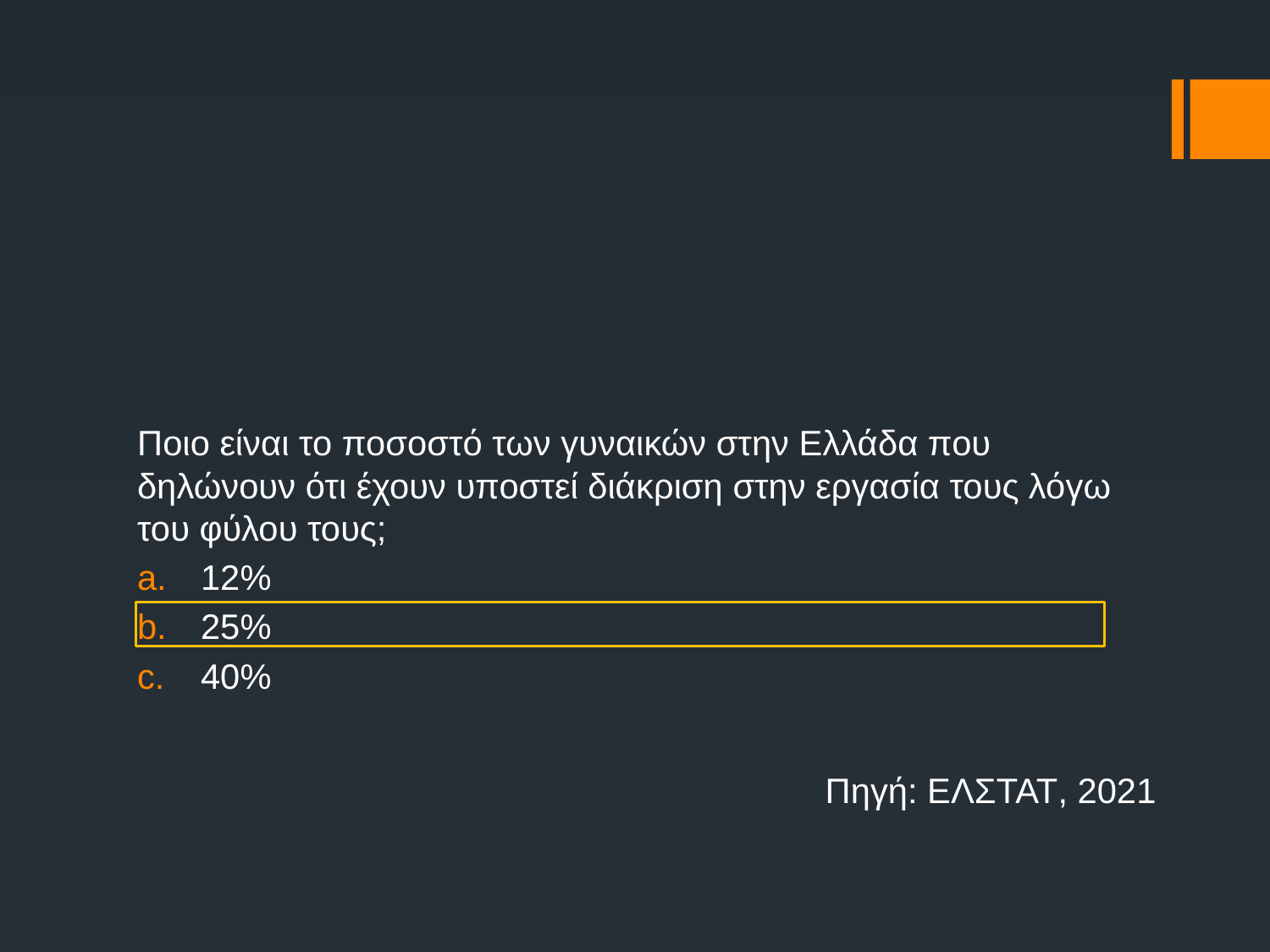

Ποιο είναι το ποσοστό των γυναικών στην Ελλάδα που δηλώνουν ότι έχουν υποστεί διάκριση στην εργασία τους λόγω του φύλου τους;
12%
25%
40%

Πηγή: ΕΛΣΤΑΤ, 2021